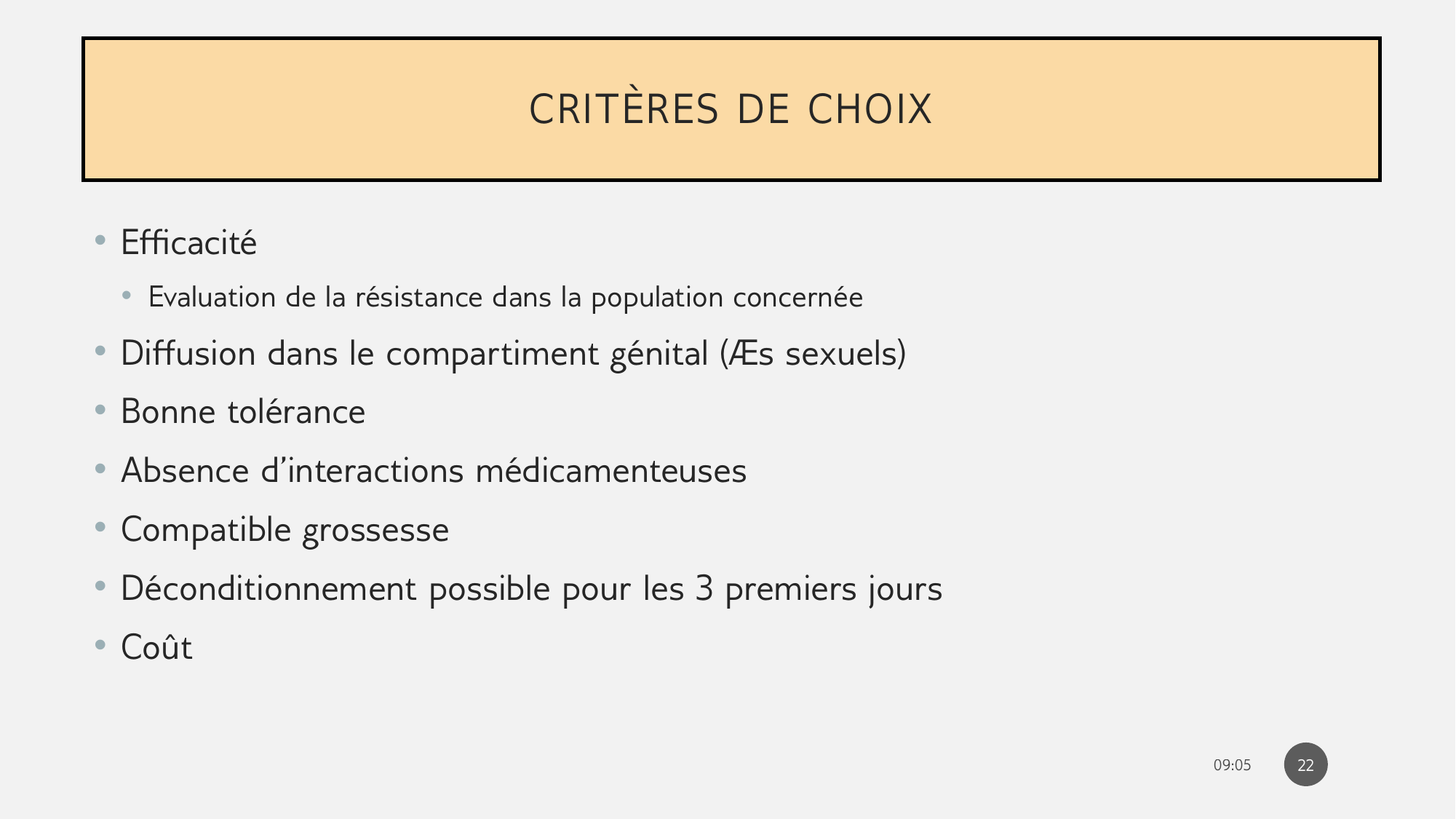

# Critères de choix
Efficacité
Evaluation de la résistance dans la population concernée
Diffusion dans le compartiment génital (AEs sexuels)
Bonne tolérance
Absence d’interactions médicamenteuses
Compatible grossesse
Déconditionnement possible pour les 3 premiers jours
Coût
22
09:05